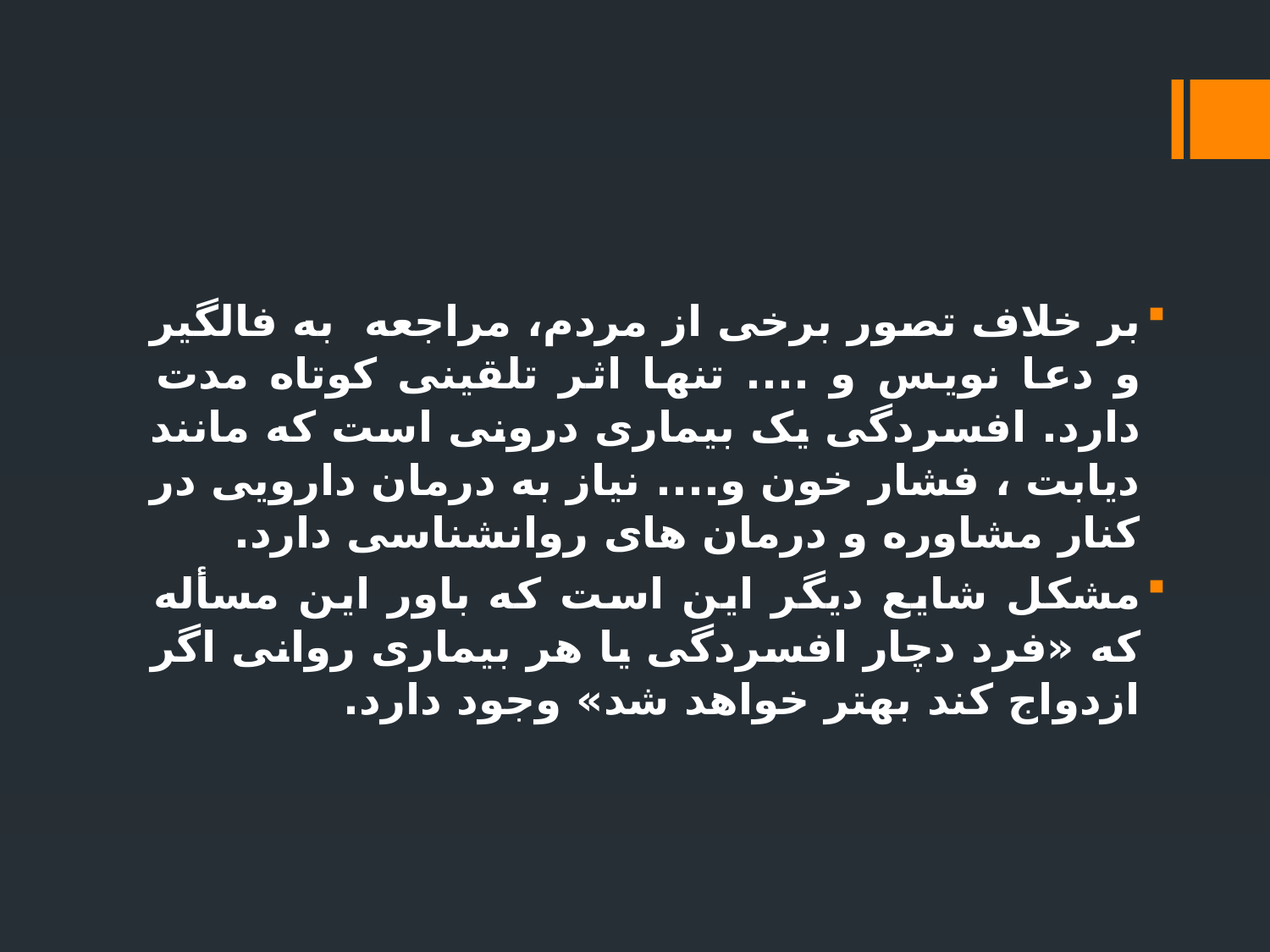

بر خلاف تصور برخی از مردم، مراجعه  به فالگیر و دعا نویس و .... تنها اثر تلقینی کوتاه مدت دارد. افسردگی یک بیماری درونی است که مانند دیابت ، فشار خون و.... نیاز به درمان دارویی در کنار مشاوره و درمان های روانشناسی دارد.
مشکل شایع دیگر این است که باور این مسأله که «فرد دچار افسردگی یا هر بیماری روانی اگر ازدواج کند بهتر خواهد شد» وجود دارد.